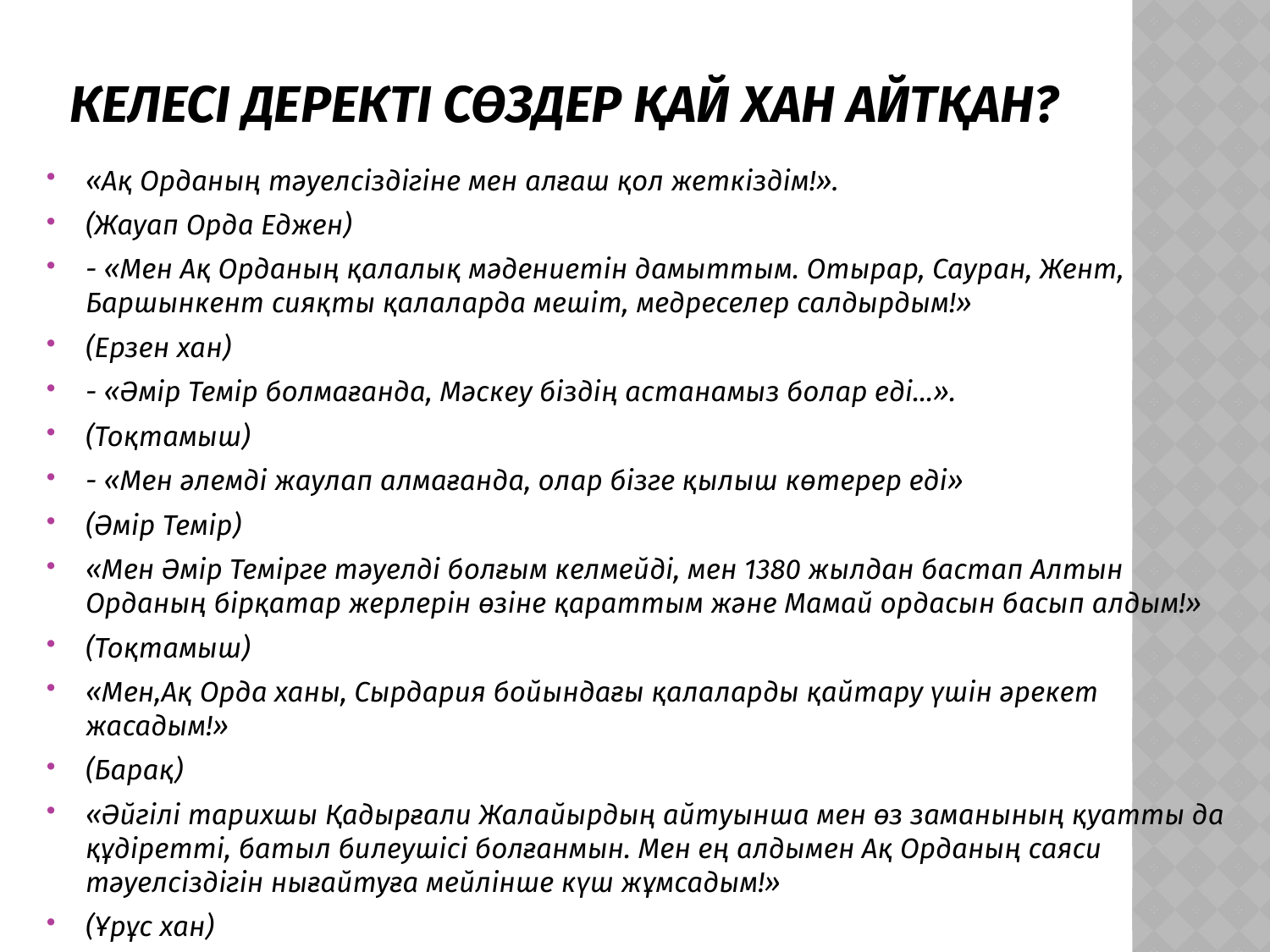

# Келесі деректі сөздер қай хан айтқан?
«Ақ Орданың тәуелсіздігіне мен алғаш қол жеткіздім!».
(Жауап Орда Еджен)
- «Мен Ақ Орданың қалалық мәдениетін дамыттым. Отырар, Сауран, Жент, Баршынкент сияқты қалаларда мешіт, медреселер салдырдым!»
(Ерзен хан)
- «Әмір Темір болмағанда, Мәскеу біздің астанамыз болар еді...».
(Тоқтамыш)
- «Мен әлемді жаулап алмағанда, олар бізге қылыш көтерер еді»
(Әмір Темір)
«Мен Әмір Темірге тәуелді болғым келмейді, мен 1380 жылдан бастап Алтын Орданың бірқатар жерлерін өзіне қараттым және Мамай ордасын басып алдым!»
(Тоқтамыш)
«Мен,Ақ Орда ханы, Сырдария бойындағы қалаларды қайтару үшін әрекет жасадым!»
(Барақ)
«Әйгілі тарихшы Қадырғали Жалайырдың айтуынша мен өз заманының қуатты да құдіретті, батыл билеушісі болғанмын. Мен ең алдымен Ақ Орданың саяси тәуелсіздігін нығайтуға мейлінше күш жұмсадым!»
(Ұрұс хан)